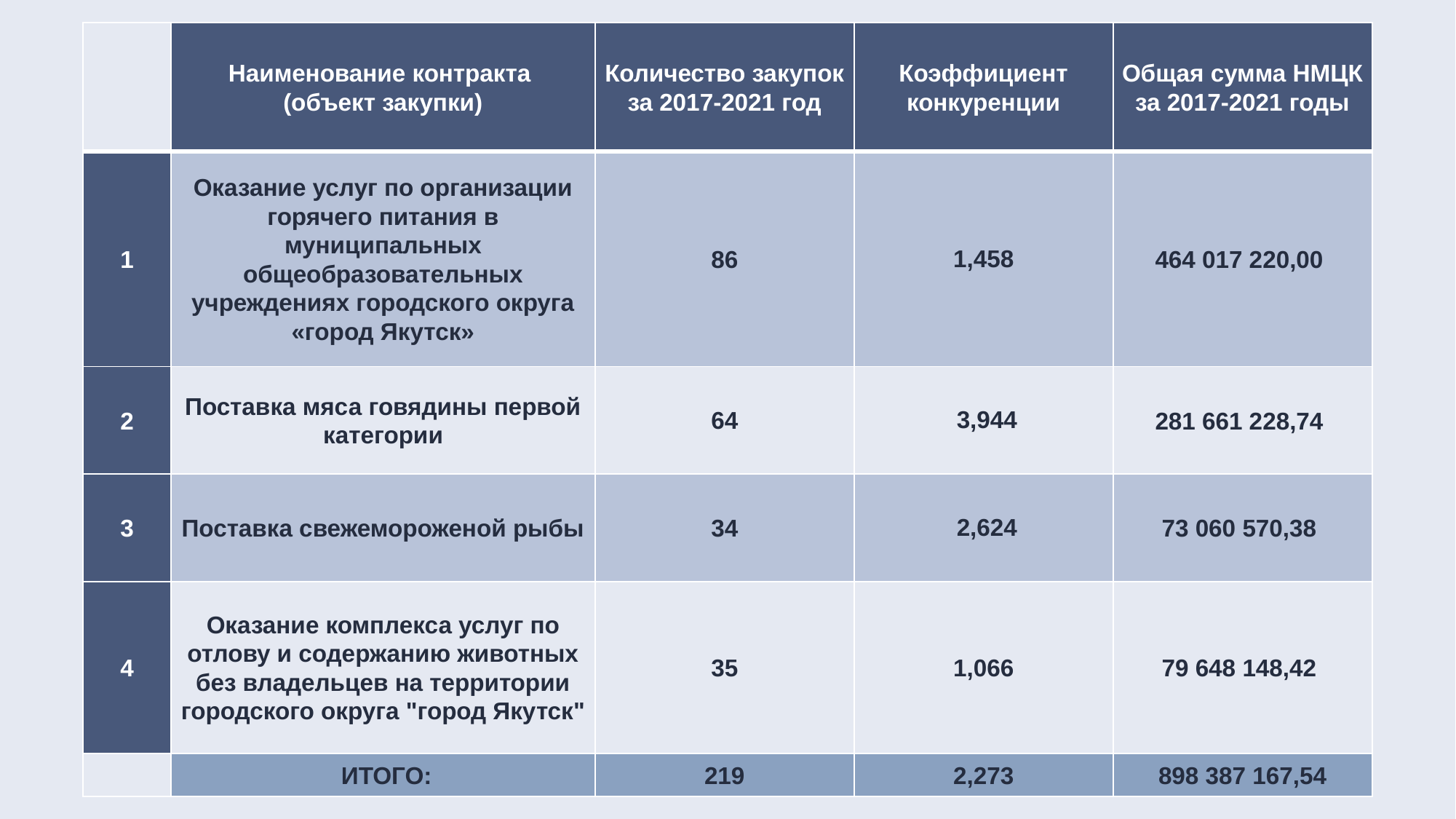

|  | Наименование контракта (объект закупки) | Количество закупок за 2017-2021 год | Коэффициент конкуренции | Общая сумма НМЦК за 2017-2021 годы |
| --- | --- | --- | --- | --- |
| 1 | Оказание услуг по организации горячего питания в муниципальных общеобразовательных учреждениях городского округа «город Якутск» | 86 | 1,458 | 464 017 220,00 |
| 2 | Поставка мяса говядины первой категории | 64 | 3,944 | 281 661 228,74 |
| 3 | Поставка свежемороженой рыбы | 34 | 2,624 | 73 060 570,38 |
| 4 | Оказание комплекса услуг по отлову и содержанию животных без владельцев на территории городского округа "город Якутск" | 35 | 1,066 | 79 648 148,42 |
|  | ИТОГО: | 219 | 2,273 | 898 387 167,54 |
3